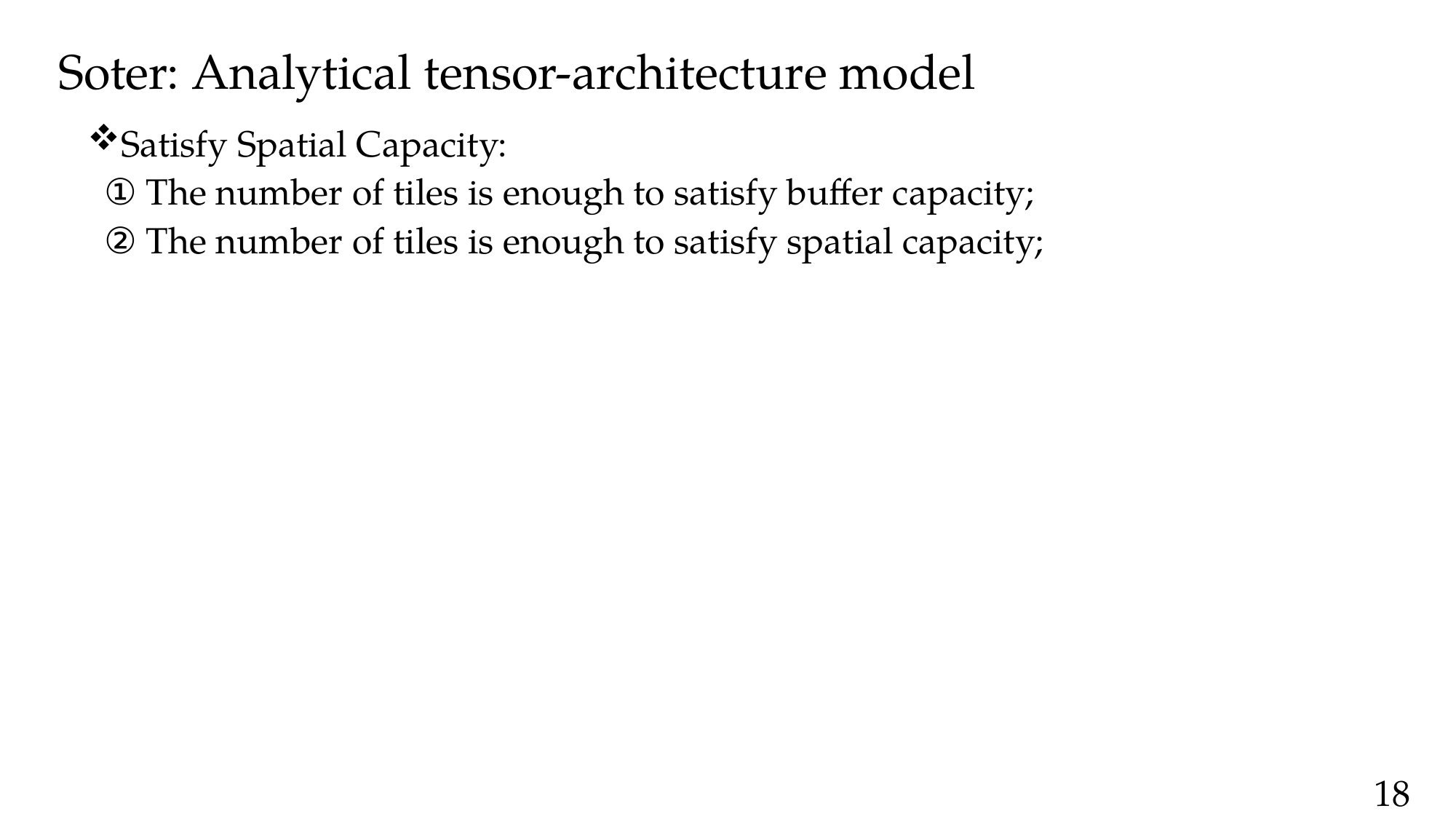

Soter: Analytical tensor-architecture model
Satisfy Spatial Capacity:
     ① The number of tiles is enough to satisfy buffer capacity;
     ② The number of tiles is enough to satisfy spatial capacity;